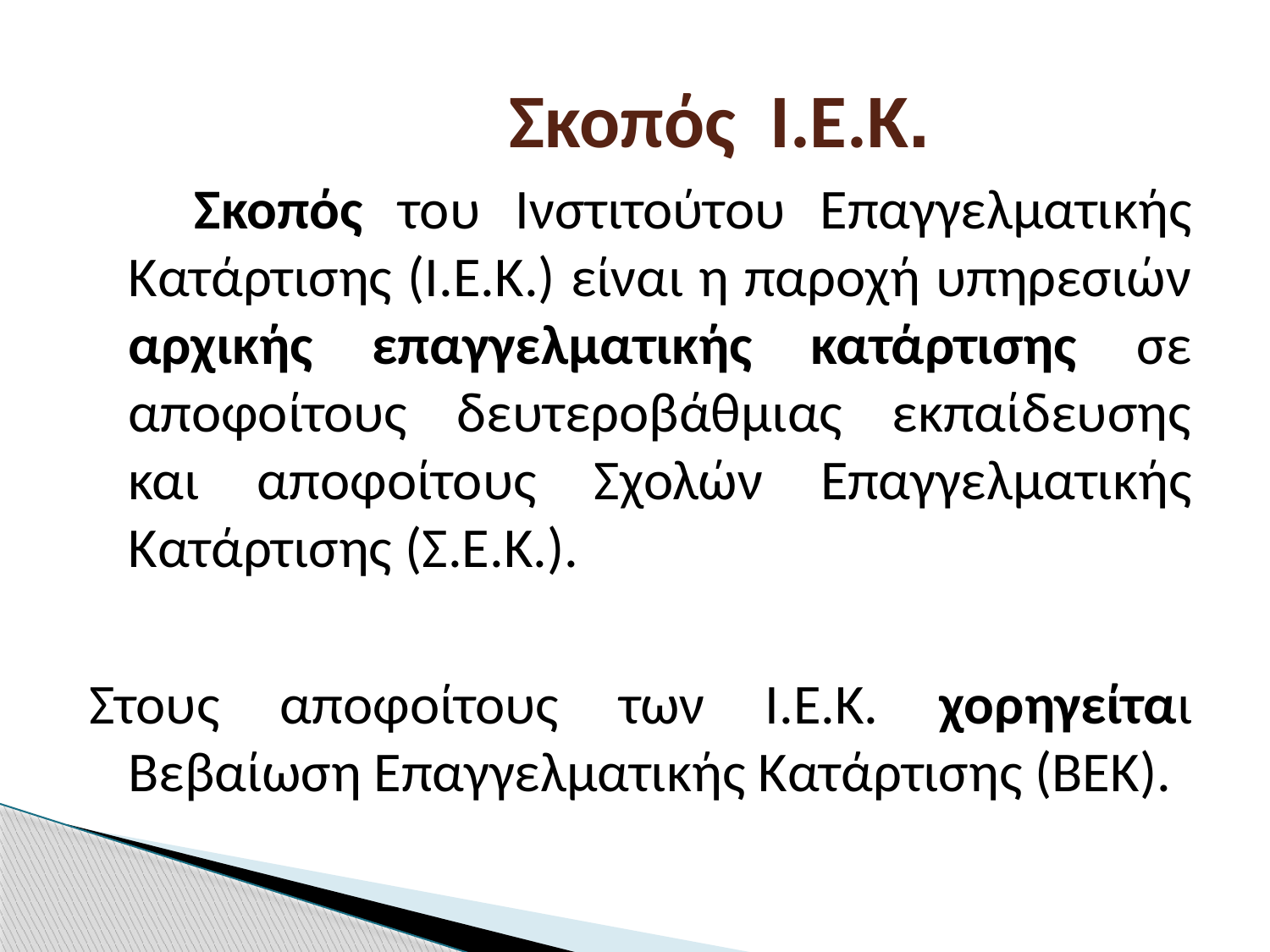

# Σκοπός  Ι.Ε.Κ.
   Σκοπός του Ινστιτούτου Επαγγελματικής Κατάρτισης (Ι.Ε.Κ.) είναι η παροχή υπηρεσιών αρχικής επαγγελματικής κατάρτισης σε αποφοίτους δευτεροβάθμιας εκπαίδευσης και αποφοίτους Σχολών Επαγγελματικής Κατάρτισης (Σ.Ε.Κ.).

Στους αποφοίτους των Ι.Ε.Κ. χορηγείται Βεβαίωση Επαγγελματικής Κατάρτισης (ΒΕΚ).